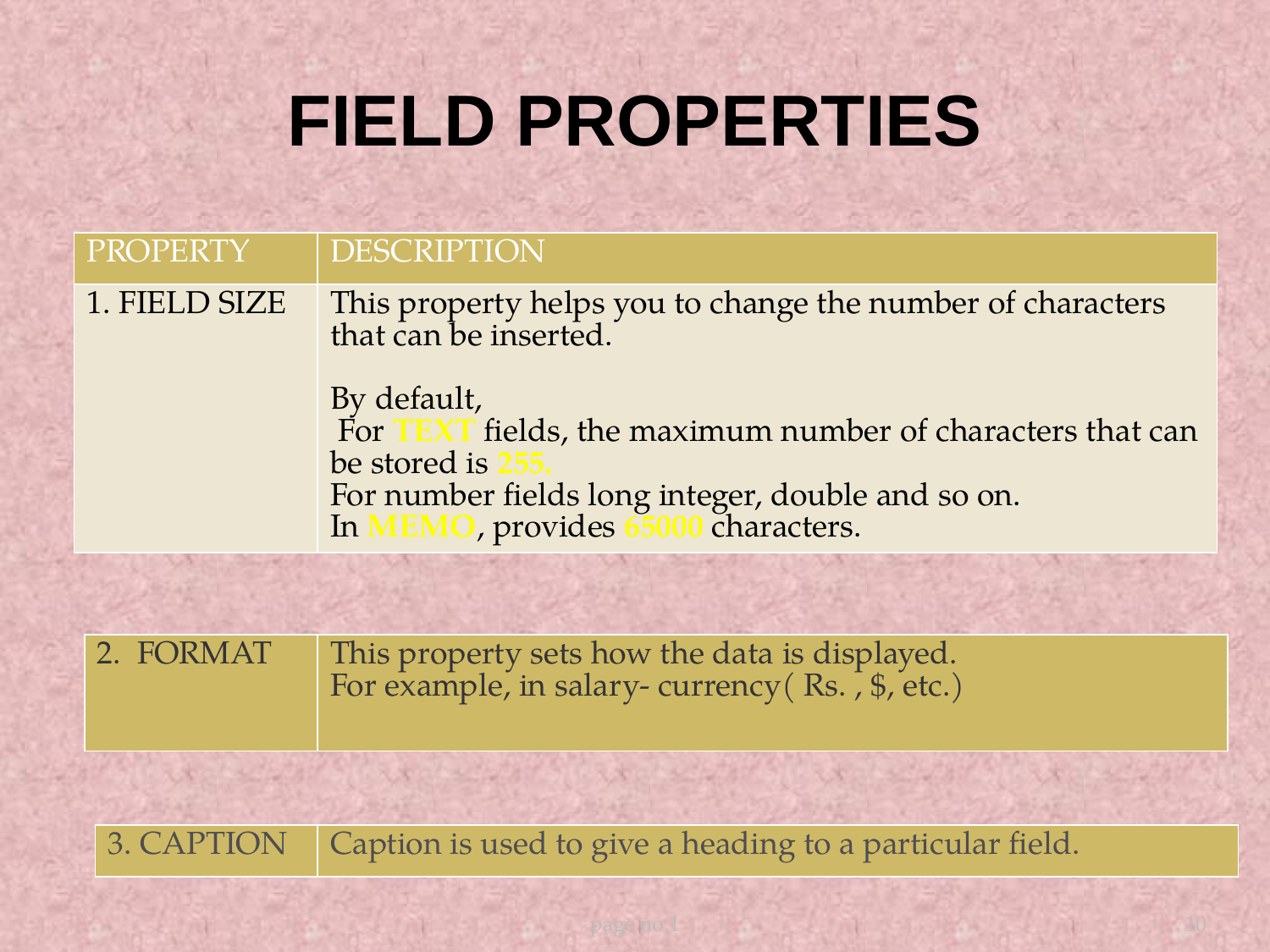

# FIELD PROPERTIES
| PROPERTY | DESCRIPTION |
| --- | --- |
| 1. FIELD SIZE | This property helps you to change the number of characters that can be inserted. By default, For TEXT fields, the maximum number of characters that can be stored is 255. For number fields long integer, double and so on. In MEMO, provides 65000 characters. |
| 2. FORMAT | This property sets how the data is displayed. For example, in salary- currency( Rs. , $, etc.) |
| --- | --- |
| 3. CAPTION | Caption is used to give a heading to a particular field. |
| --- | --- |
page no.1
10